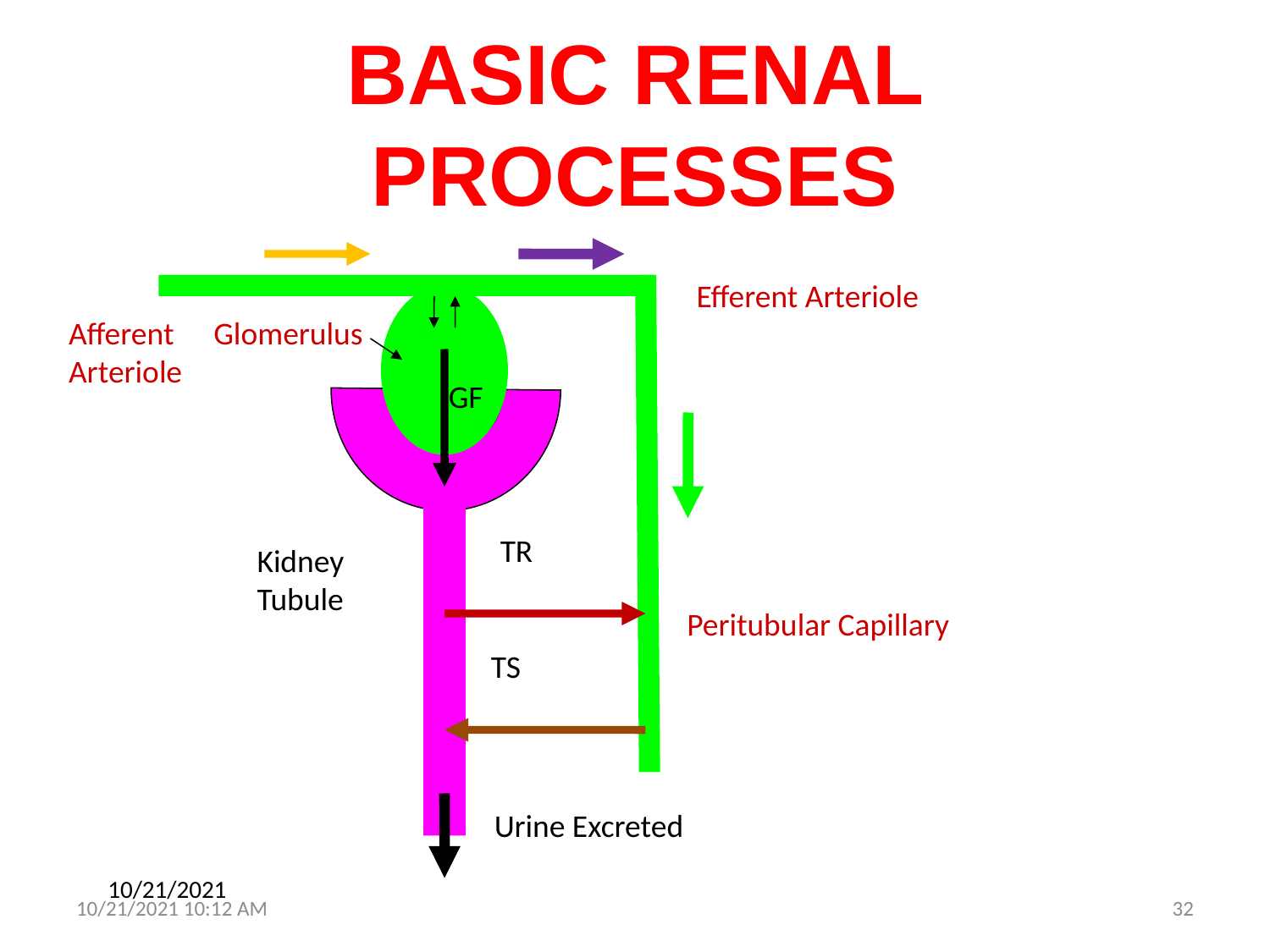

# BASIC RENAL PROCESSES

Efferent Arteriole

Afferent
Arteriole
Glomerulus

GF

TR
Kidney
Tubule
Peritubular Capillary

TS

Urine Excreted
10/21/2021
10/21/2021 10:12 AM
32